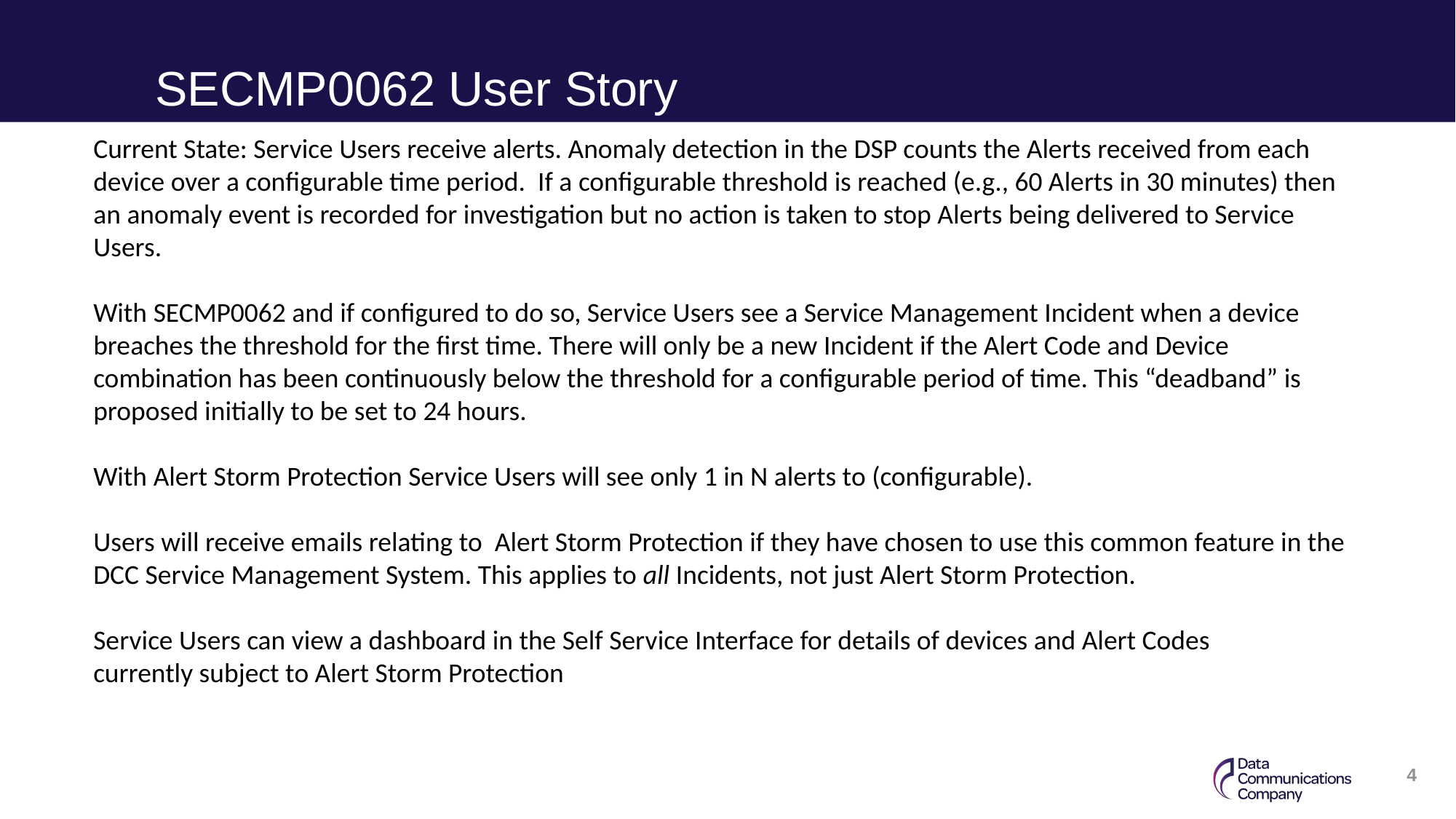

2
1
SECMP0062 User Story

Current State: Service Users receive alerts. Anomaly detection in the DSP counts the Alerts received from each device over a configurable time period.  If a configurable threshold is reached (e.g., 60 Alerts in 30 minutes) then an anomaly event is recorded for investigation but no action is taken to stop Alerts being delivered to Service Users.

With SECMP0062 and if configured to do so, Service Users see a Service Management Incident when a device breaches the threshold for the first time. There will only be a new Incident if the Alert Code and Device combination has been continuously below the threshold for a configurable period of time. This “deadband” is proposed initially to be set to 24 hours.

With Alert Storm Protection Service Users will see only 1 in N alerts to (configurable).

Users will receive emails relating to  Alert Storm Protection if they have chosen to use this common feature in the DCC Service Management System. This applies to all Incidents, not just Alert Storm Protection.

Service Users can view a dashboard in the Self Service Interface for details of devices and Alert Codes
currently subject to Alert Storm Protection

4